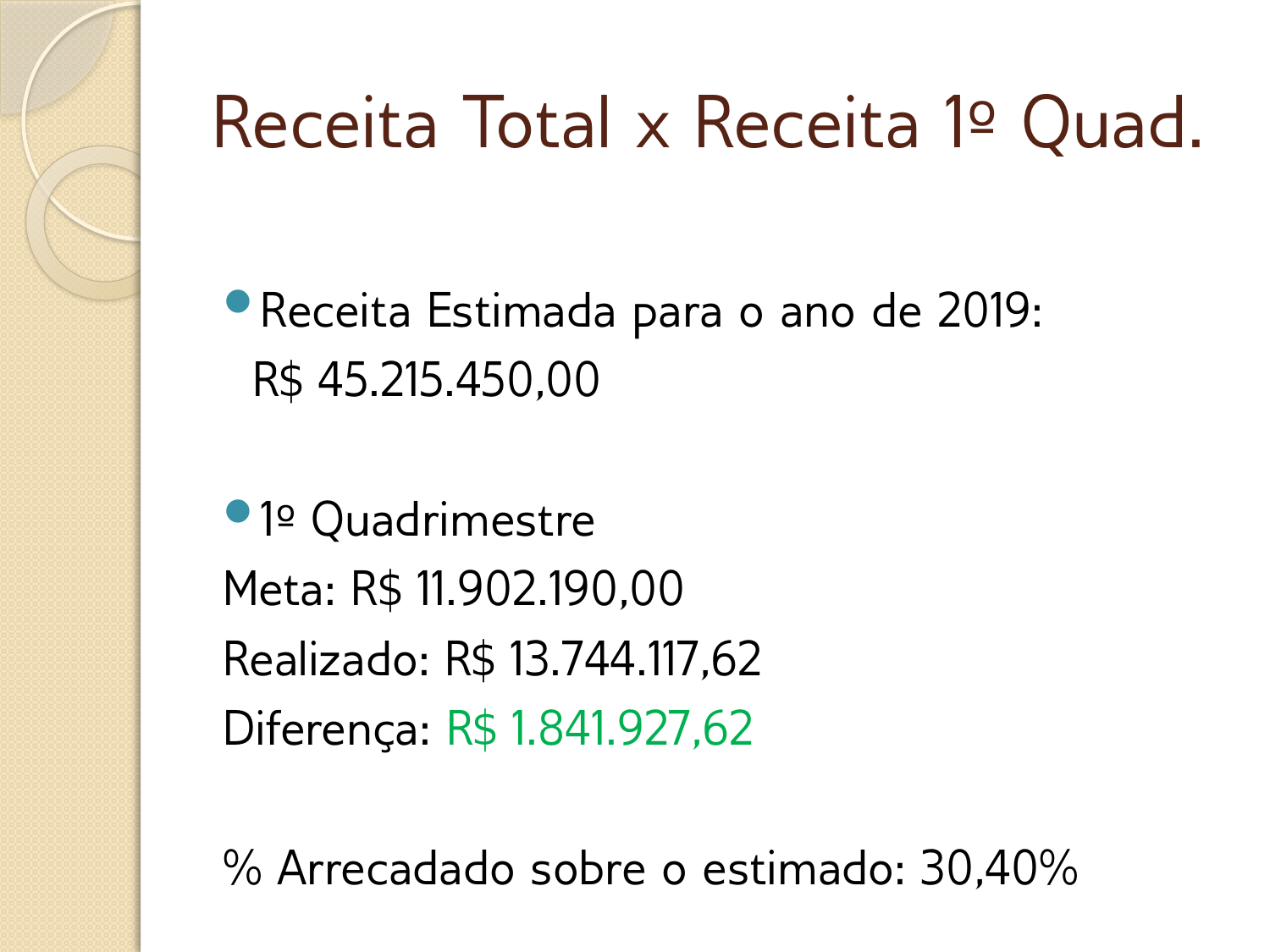

# Receita Total x Receita 1º Quad.

Receita Estimada para o ano de 2019:
  R$ 45.215.450,00

1º Quadrimestre
Meta: R$ 11.902.190,00
Realizado: R$ 13.744.117,62
Diferença: R$ 1.841.927,62

% Arrecadado sobre o estimado: 30,40%